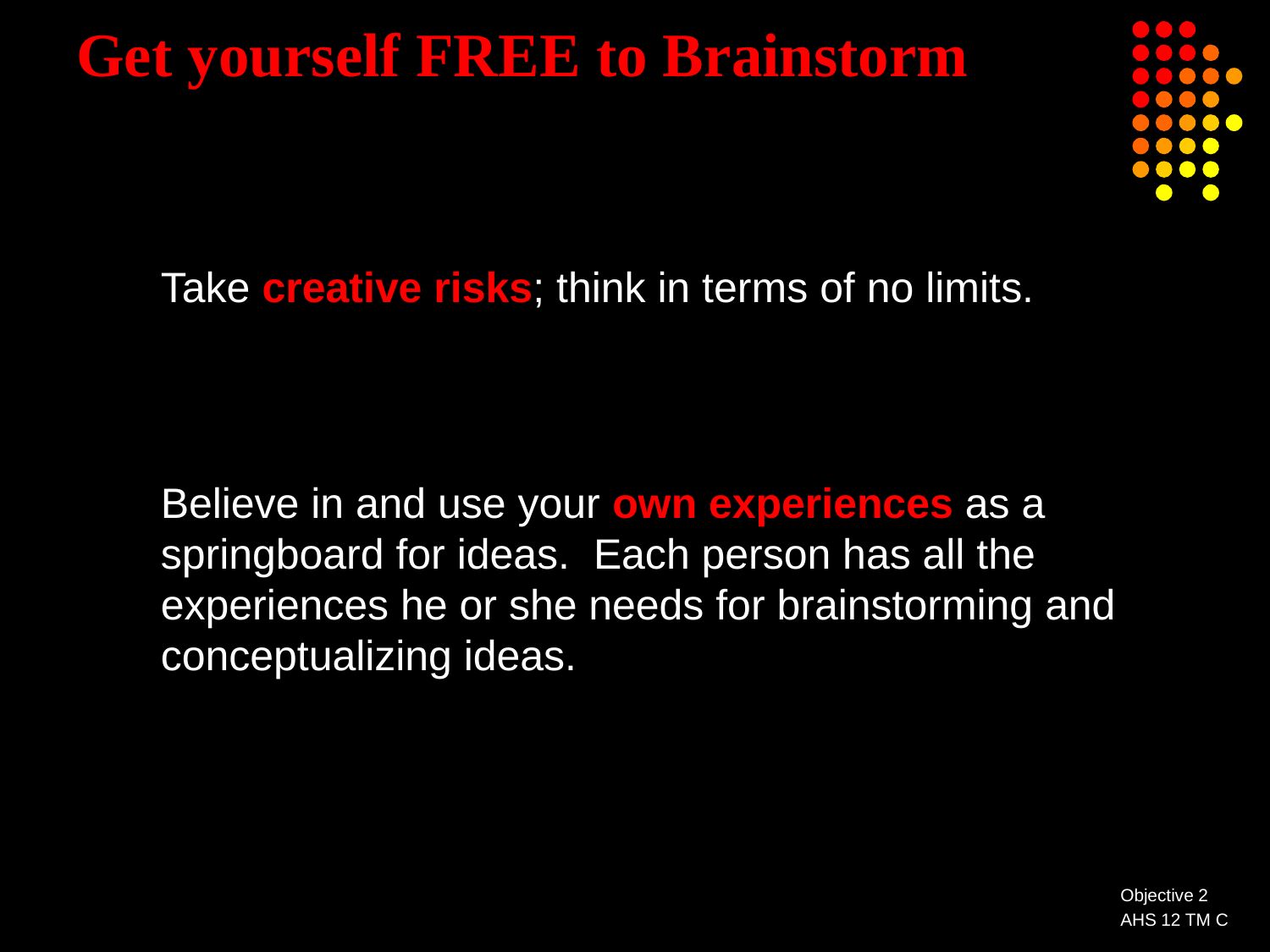

# Get yourself FREE to Brainstorm

	Take creative risks; think in terms of no limits.

	Believe in and use your own experiences as a springboard for ideas.  Each person has all the experiences he or she needs for brainstorming and conceptualizing ideas.
Objective 2
AHS 12 TM C